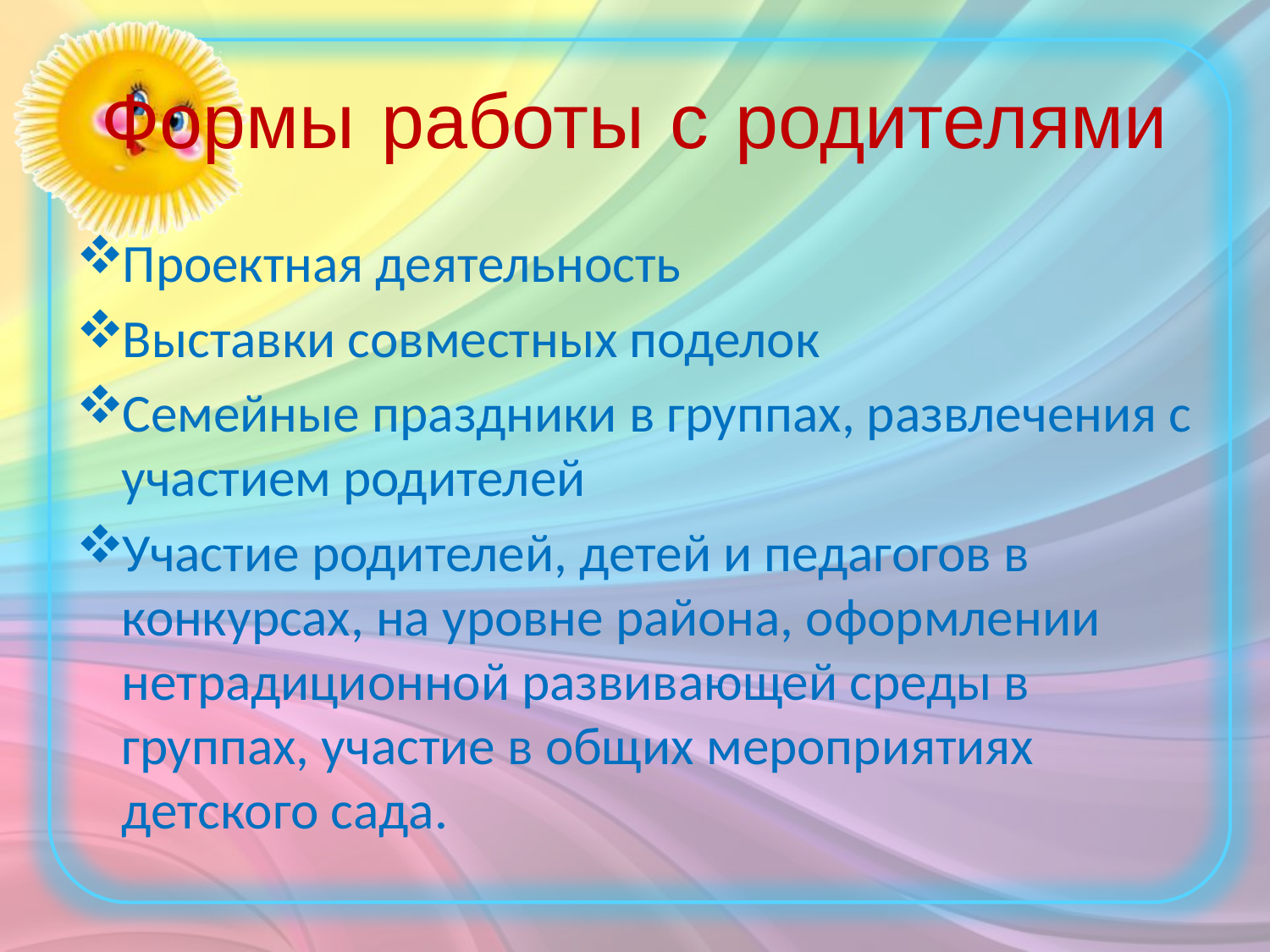

# Формы работы с родителями
Проектная деятельность
Выставки совместных поделок
Семейные праздники в группах, развлечения с участием родителей
Участие родителей, детей и педагогов в конкурсах, на уровне района, оформлении нетрадиционной развивающей среды в группах, участие в общих мероприятиях детского сада.